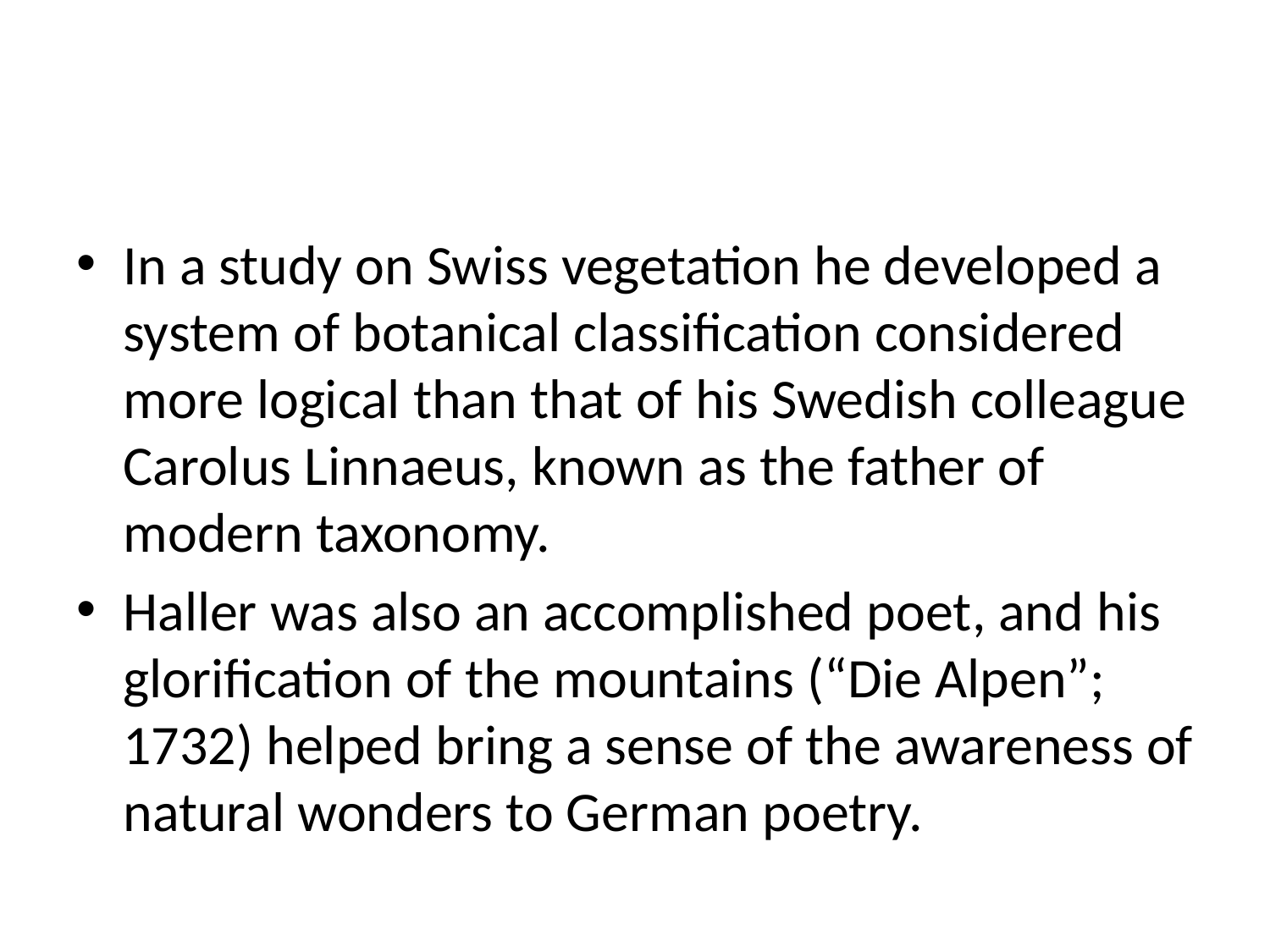

#
In a study on Swiss vegetation he developed a system of botanical classification considered more logical than that of his Swedish colleague Carolus Linnaeus, known as the father of modern taxonomy.
Haller was also an accomplished poet, and his glorification of the mountains (“Die Alpen”; 1732) helped bring a sense of the awareness of natural wonders to German poetry.